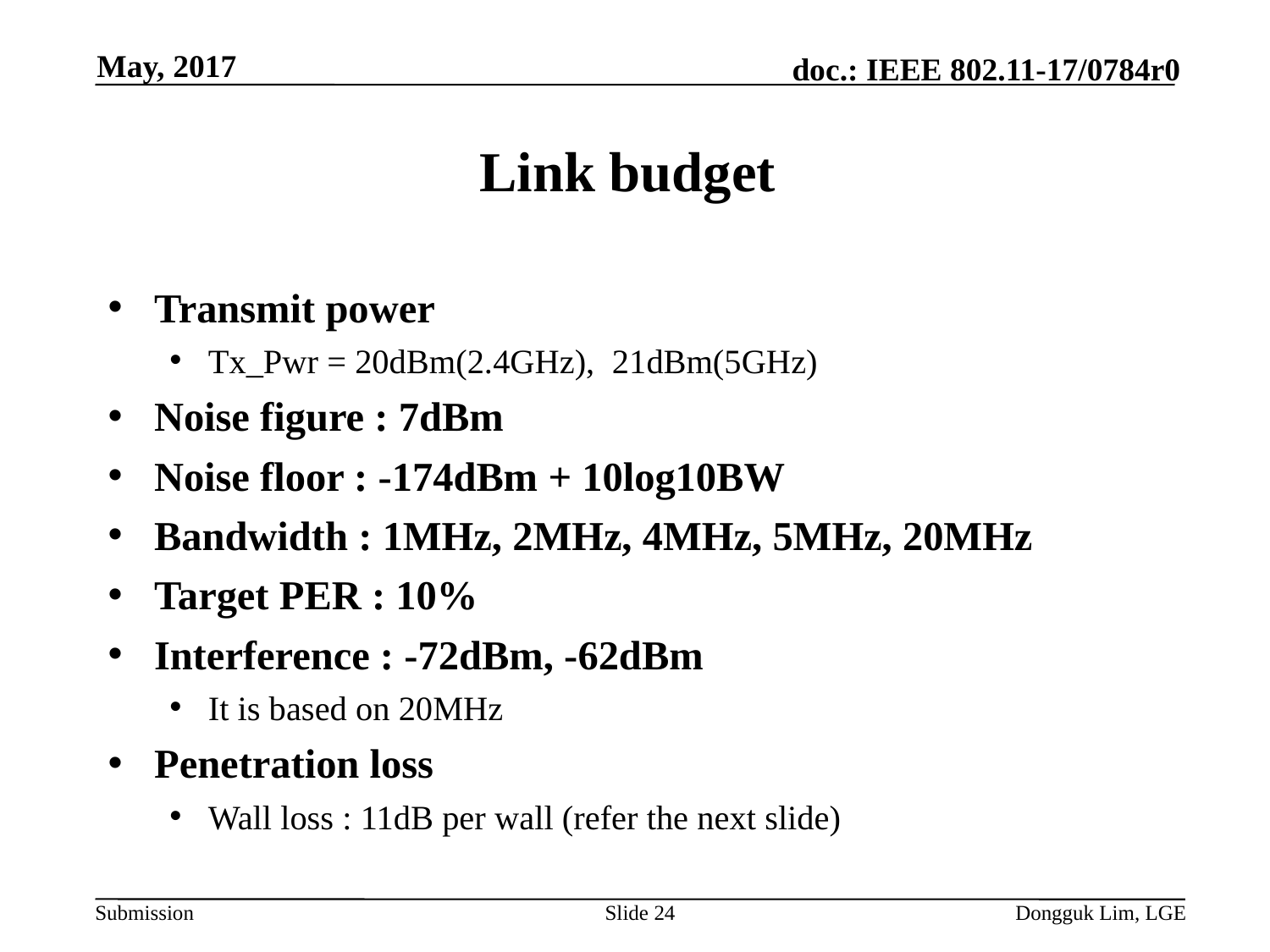

May, 2017
# Link budget
Transmit power
Tx_Pwr = 20dBm(2.4GHz),  21dBm(5GHz)
Noise figure : 7dBm
Noise floor : -174dBm + 10log10BW
Bandwidth : 1MHz, 2MHz, 4MHz, 5MHz, 20MHz
Target PER : 10%
Interference : -72dBm, -62dBm
It is based on 20MHz
Penetration loss
Wall loss : 11dB per wall (refer the next slide)

Slide 24
Dongguk Lim, LGE